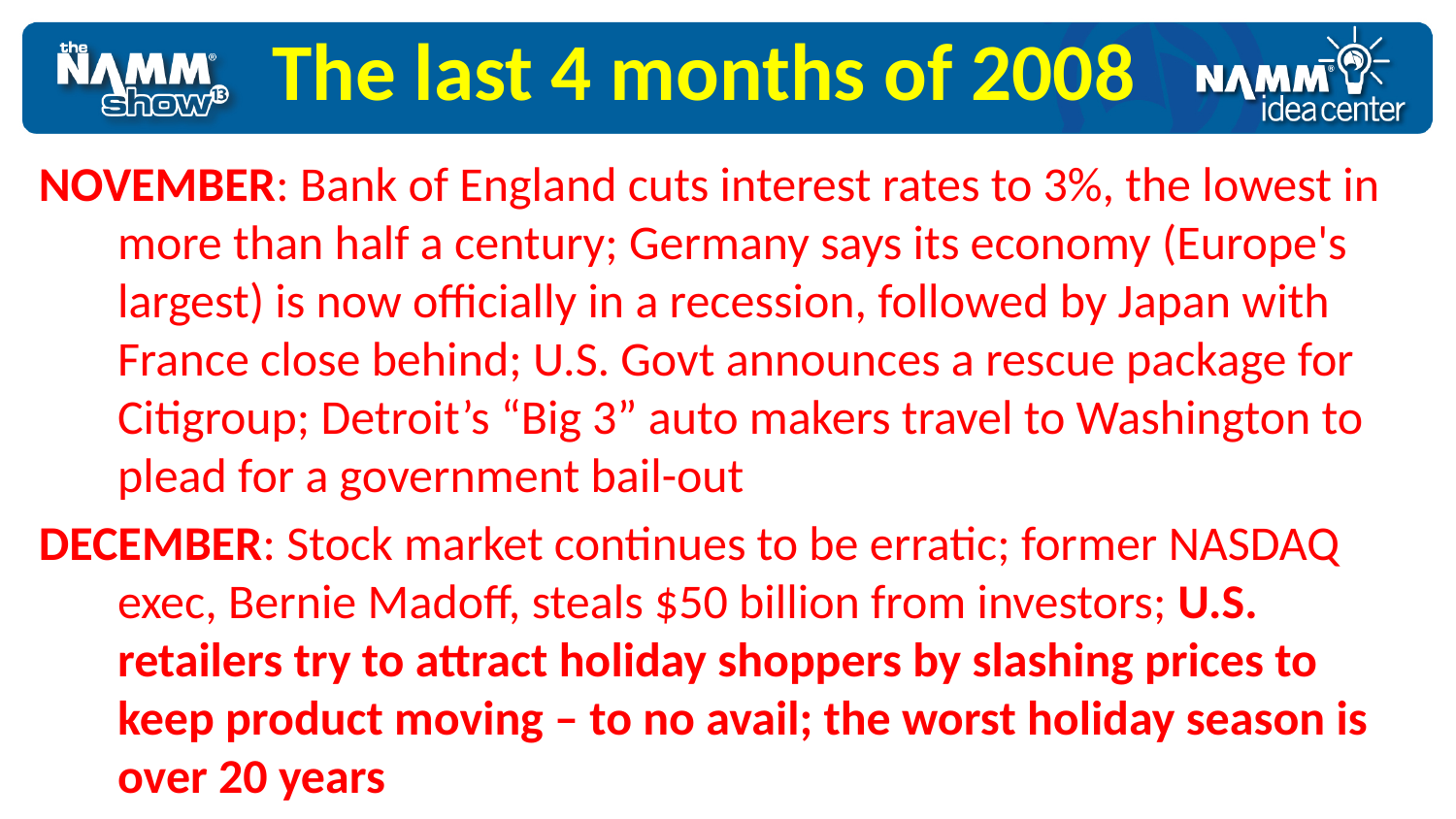

The last 4 months of 2008
NOVEMBER: Bank of England cuts interest rates to 3%, the lowest in more than half a century; Germany says its economy (Europe's largest) is now officially in a recession, followed by Japan with France close behind; U.S. Govt announces a rescue package for Citigroup; Detroit’s “Big 3” auto makers travel to Washington to plead for a government bail-out
DECEMBER: Stock market continues to be erratic; former NASDAQ exec, Bernie Madoff, steals $50 billion from investors; U.S. retailers try to attract holiday shoppers by slashing prices to keep product moving – to no avail; the worst holiday season is over 20 years